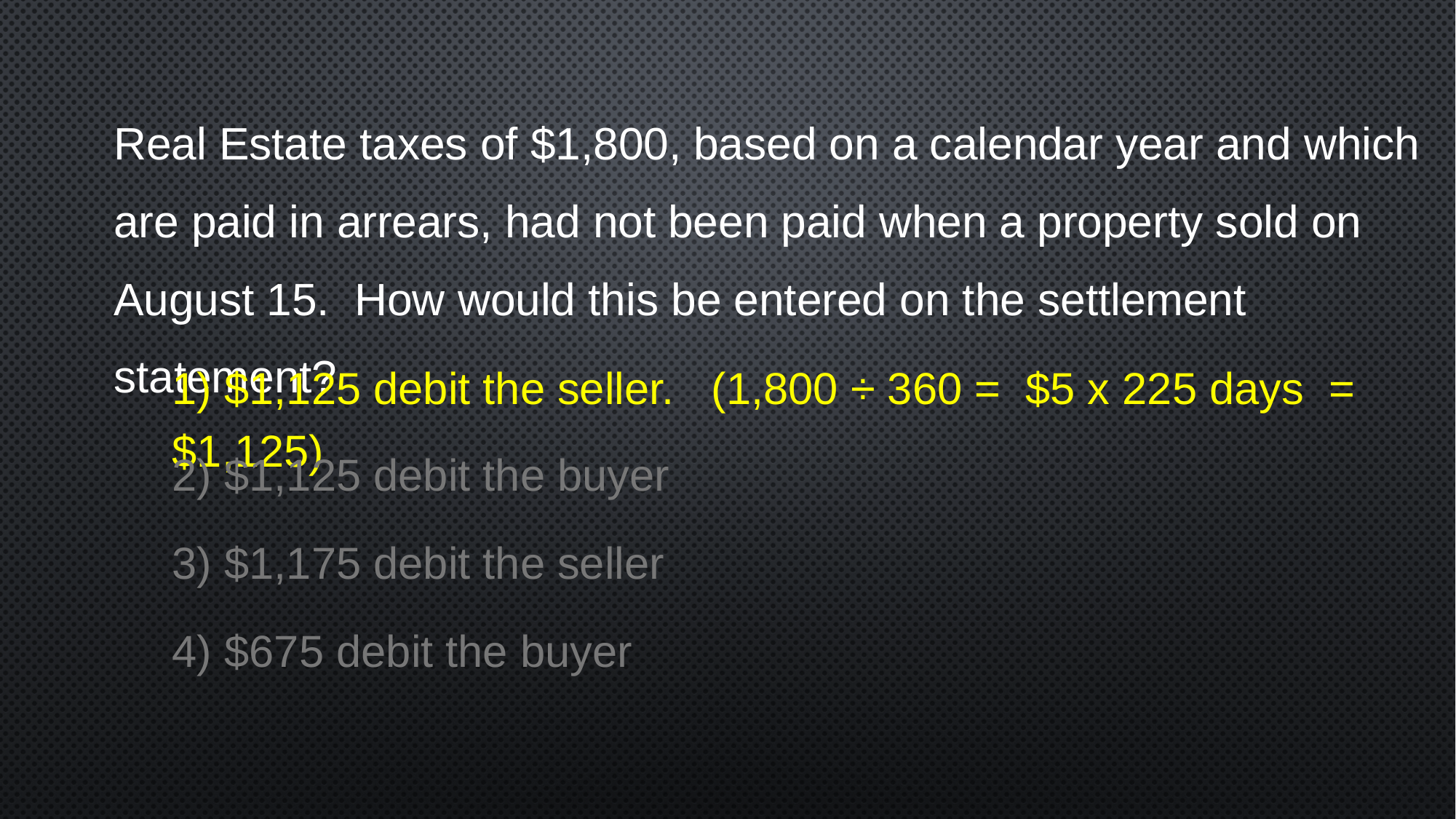

Real Estate taxes of $1,800, based on a calendar year and which are paid in arrears, had not been paid when a property sold on August 15.  How would this be entered on the settlement statement?
1) $1,125 debit the seller.   (1,800 ÷ 360 =  $5 x 225 days  = $1,125)
2) $1,125 debit the buyer
3) $1,175 debit the seller
4) $675 debit the buyer